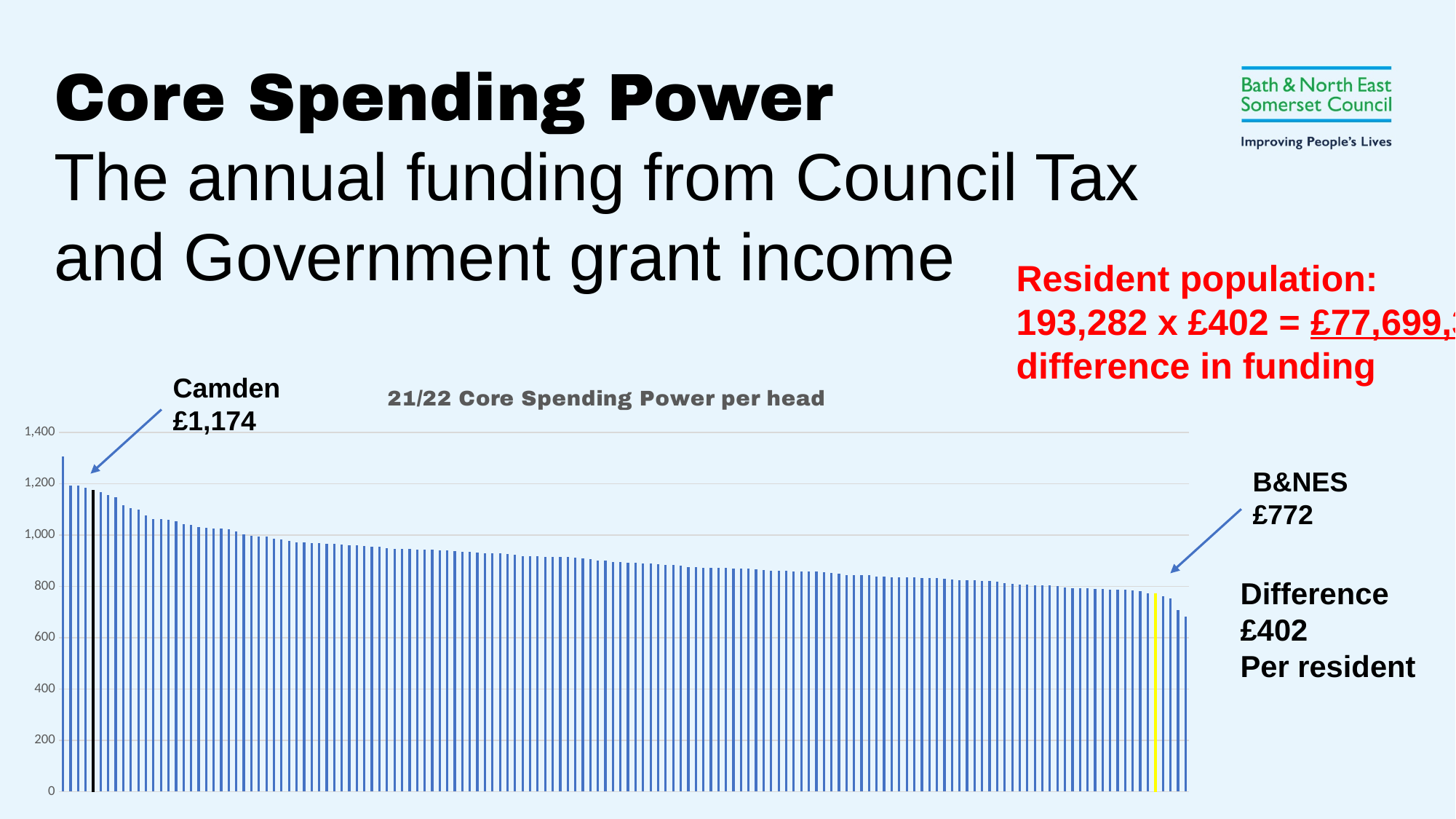

Core Spending Power
The annual funding from Council Tax
and Government grant income
Resident population:
193,282 x £402 = £77,699,364
difference in funding

### Chart: 21/22 Core Spending Power per head

| Category | 21/22 CSP per head |
|---|---|
| Kensington And Chelsea | 1305.0 |
| Southwark | 1193.0 |
| Islington | 1192.0 |
| Knowsley | 1184.0 |
| Camden | 1174.0 |
| Hackney | 1167.0 |
| Lambeth | 1156.0 |
| Tower Hamlets | 1146.0 |
| Hammersmith And Fulham | 1115.0 |
| Blackpool | 1105.0 |
| Lewisham | 1100.0 |
| Haringey | 1075.0 |
| South Tyneside | 1063.0 |
| Liverpool | 1063.0 |
| Greenwich | 1059.0 |
| Hartlepool | 1054.0 |
| Richmond upon Thames | 1042.0 |
| Westminster | 1040.0 |
| Middlesbrough | 1032.0 |
| Gateshead | 1029.0 |
| Torbay | 1025.0 |
| Isle of Wight | 1024.0 |
| Brent | 1022.0 |
| Salford | 1014.0 |
| Croydon | 1003.0 |
| Waltham Forest | 996.0 |
| Sunderland | 995.0 |
| Ealing | 994.0 |
| Redcar And Cleveland | 985.0 |
| Wolverhampton | 983.0 |
| Newham | 978.0 |
| Sutton | 972.0 |
| Northumberland | 972.0 |
| Sefton | 969.0 |
| Kingston upon Hull | 968.0 |
| Cumbria | 967.0 |
| Harrow | 965.0 |
| Newcastle upon Tyne | 963.0 |
| Barking And Dagenham | 961.0 |
| Wirral | 960.0 |
| North Tyneside | 958.0 |
| East Sussex | 955.0 |
| Rutland | 953.0 |
| Halton | 948.0 |
| Blackburn with Darwen | 946.0 |
| St. Helens | 945.0 |
| Kingston upon Thames | 945.0 |
| Rochdale | 944.0 |
| Sandwell | 942.0 |
| Walsall | 942.0 |
| Reading | 941.0 |
| Enfield | 939.0 |
| Dorset Council | 936.0 |
| Bedford | 934.0 |
| Durham | 934.0 |
| Devon | 933.0 |
| Manchester | 930.0 |
| North East Lincolnshire | 930.0 |
| Herefordshire | 929.0 |
| Merton | 927.0 |
| Surrey | 924.0 |
| Cornwall | 917.0 |
| Stoke-on-Trent | 916.0 |
| Oldham | 916.0 |
| Tameside | 915.0 |
| Barnet | 914.0 |
| Birmingham | 914.0 |
| Nottingham | 914.0 |
| Darlington | 913.0 |
| Norfolk | 910.0 |
| Bristol | 905.0 |
| North Yorkshire | 900.0 |
| Cheshire West and Chester | 900.0 |
| Brighton And Hove | 896.0 |
| Hounslow | 894.0 |
| Havering | 893.0 |
| Rotherham | 893.0 |
| Leicester | 890.0 |
| Plymouth | 888.0 |
| Lancashire | 887.0 |
| Redbridge | 882.0 |
| Bexley | 882.0 |
| Shropshire | 880.0 |
| Barnsley | 876.0 |
| Stockport | 874.0 |
| Wokingham | 873.0 |
| West Berkshire | 873.0 |
| Stockton-on-Tees | 873.0 |
| Sheffield | 872.0 |
| Bromley | 868.0 |
| Doncaster | 868.0 |
| Warwickshire | 868.0 |
| Oxfordshire | 865.0 |
| Bolton | 863.0 |
| Bradford | 862.0 |
| Buckinghamshire Council | 862.0 |
| Cheshire East | 861.0 |
| Wakefield | 859.0 |
| East Riding of Yorkshire | 859.0 |
| Essex | 859.0 |
| West Sussex | 858.0 |
| Kent | 856.0 |
| Somerset | 852.0 |
| Southend-on-Sea | 849.0 |
| Telford And Wrekin | 845.0 |
| Bournemouth, Christchurch and Poole | 845.0 |
| Nottinghamshire | 845.0 |
| Calderdale | 843.0 |
| North Lincolnshire | 837.0 |
| Bury | 837.0 |
| Dudley | 834.0 |
| Gloucestershire | 834.0 |
| Derbyshire | 834.0 |
| Hertfordshire | 834.0 |
| Derby | 833.0 |
| North Somerset | 832.0 |
| Wiltshire | 832.0 |
| Southampton | 829.0 |
| Central Bedfordshire | 826.0 |
| Peterborough | 825.0 |
| Portsmouth | 825.0 |
| Worcestershire | 823.0 |
| Hillingdon | 822.0 |
| Suffolk | 821.0 |
| Lincolnshire | 817.0 |
| Leeds | 812.0 |
| Cambridgeshire | 809.0 |
| Wigan | 808.0 |
| Luton | 806.0 |
| South Gloucestershire | 805.0 |
| Coventry | 805.0 |
| Bracknell Forest | 804.0 |
| Kirklees | 802.0 |
| Wandsworth | 796.0 |
| Solihull | 793.0 |
| Swindon | 792.0 |
| Milton Keynes | 792.0 |
| North Northamptonshire | 790.0 |
| Hampshire | 789.0 |
| Slough | 786.0 |
| Staffordshire | 786.0 |
| Medway | 786.0 |
| West Northamptonshire | 783.0 |
| Warrington | 780.0 |
| Thurrock | 773.0 |
| Bath And North East Somerset | 772.0 |
| Leicestershire | 761.0 |
| Trafford | 753.0 |
| York | 706.0 |
| Windsor And Maidenhead | 683.0 |
Camden
£1,174
B&NES
£772
Difference
£402
Per resident